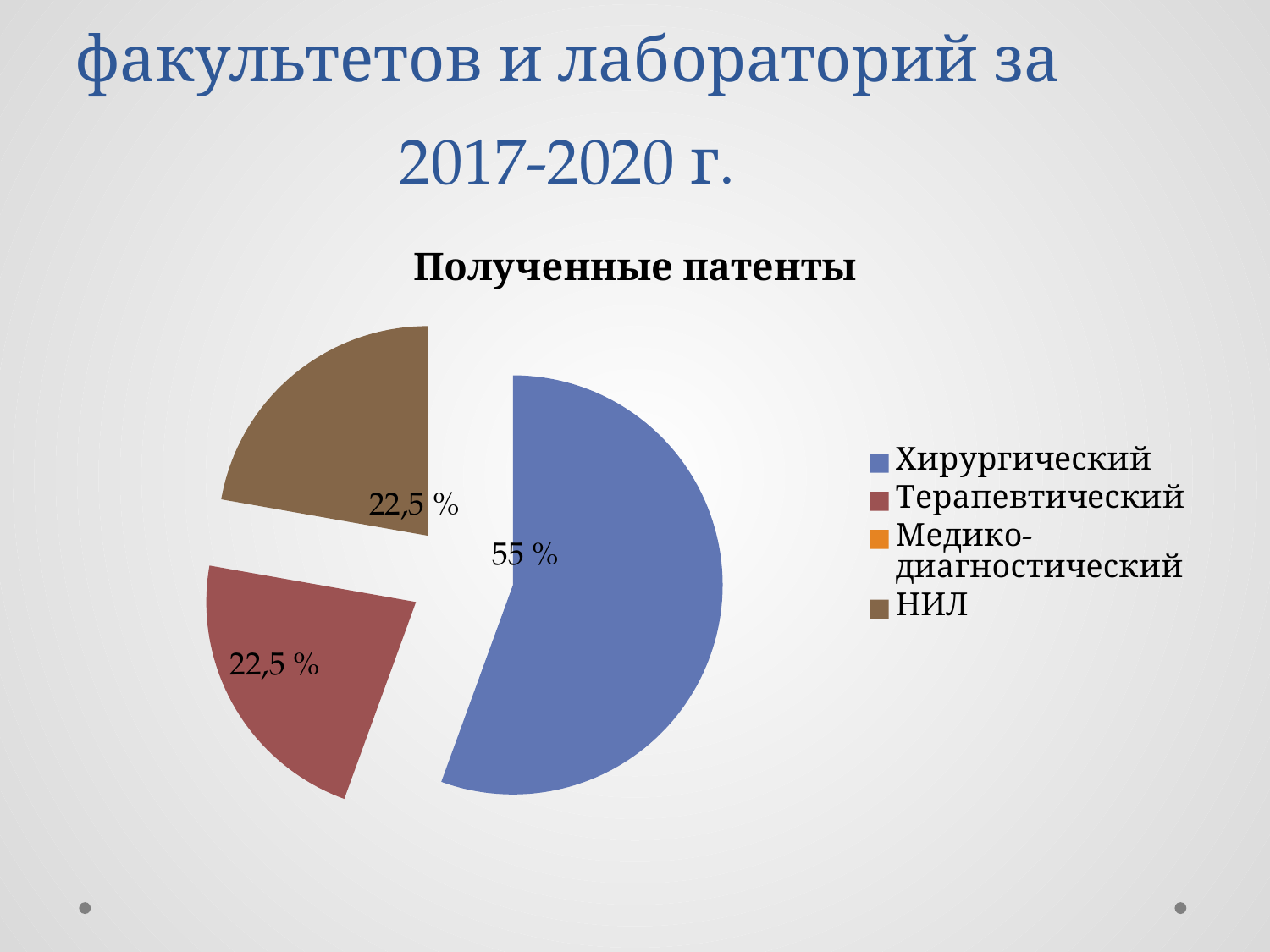

# Патентная деятельность факультетов и лабораторий за 2017-2020 г.

### Chart: Полученные патенты

| Category | Продажи |
|---|---|
| Хирургический | 10.0 |
| Терапевтический | 4.0 |
| Медико-диагностический | 0.0 |
| НИЛ | 4.0 |